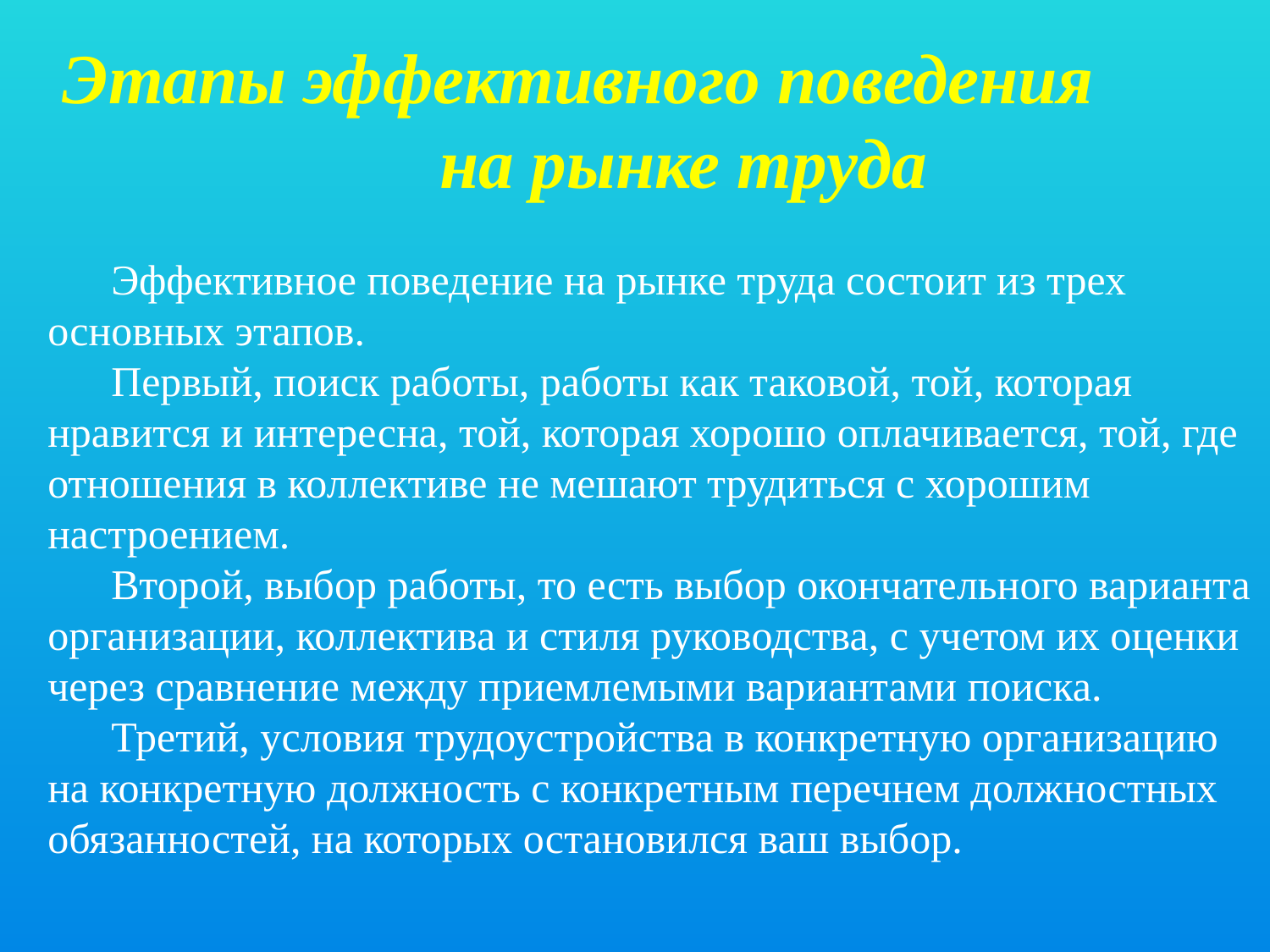

# Этапы эффективного поведения             на рынке труда
      Эффективное поведение на рынке труда состоит из трех основных этапов.
      Первый, поиск работы, работы как таковой, той, которая нравится и интересна, той, которая хорошо оплачивается, той, где отношения в коллективе не мешают трудиться с хорошим настроением.
      Второй, выбор работы, то есть выбор окончательного варианта организации, коллектива и стиля руководства, с учетом их оценки через сравнение между приемлемыми вариантами поиска.
      Третий, условия трудоустройства в конкретную организацию на конкретную должность с конкретным перечнем должностных обязанностей, на которых остановился ваш выбор.